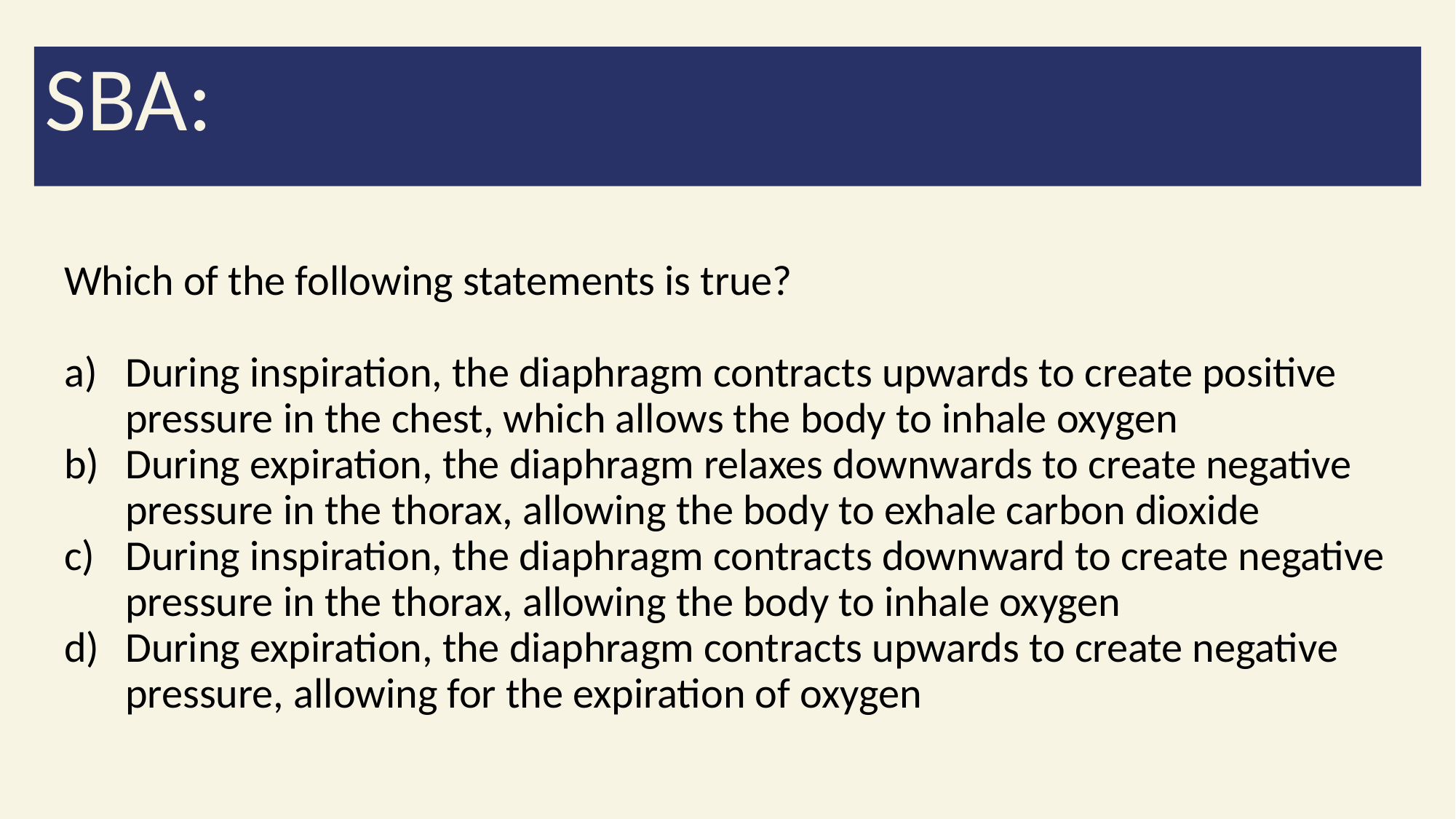

SBA:
Which of the following statements is true?

During inspiration, the diaphragm contracts upwards to create positive pressure in the chest, which allows the body to inhale oxygen
During expiration, the diaphragm relaxes downwards to create negative pressure in the thorax, allowing the body to exhale carbon dioxide
During inspiration, the diaphragm contracts downward to create negative pressure in the thorax, allowing the body to inhale oxygen
During expiration, the diaphragm contracts upwards to create negative pressure, allowing for the expiration of oxygen